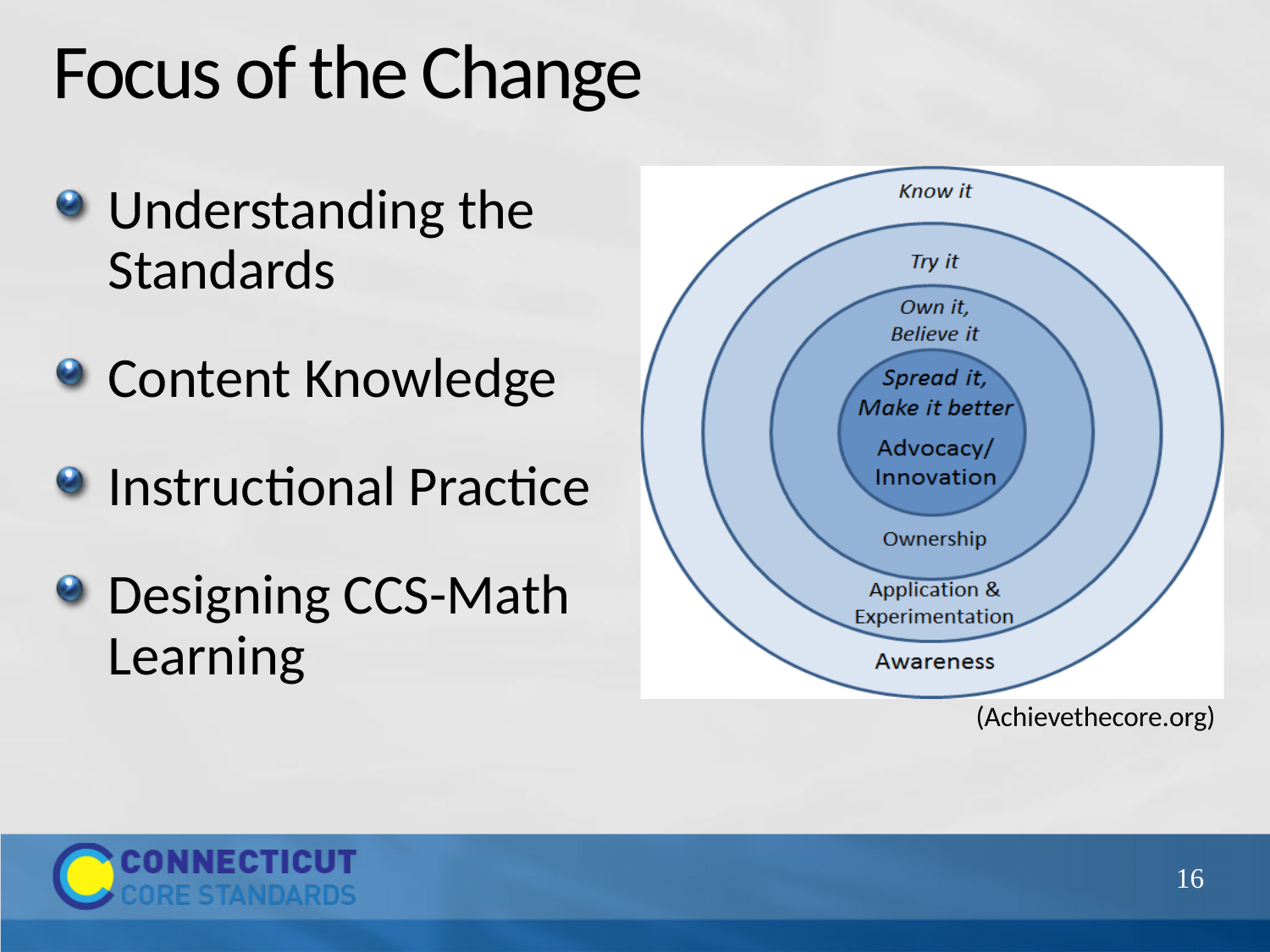

# Focus of the Change

Understanding the Standards

Content Knowledge

Instructional Practice

Designing CCS-Math Learning
(Achievethecore.org)

16